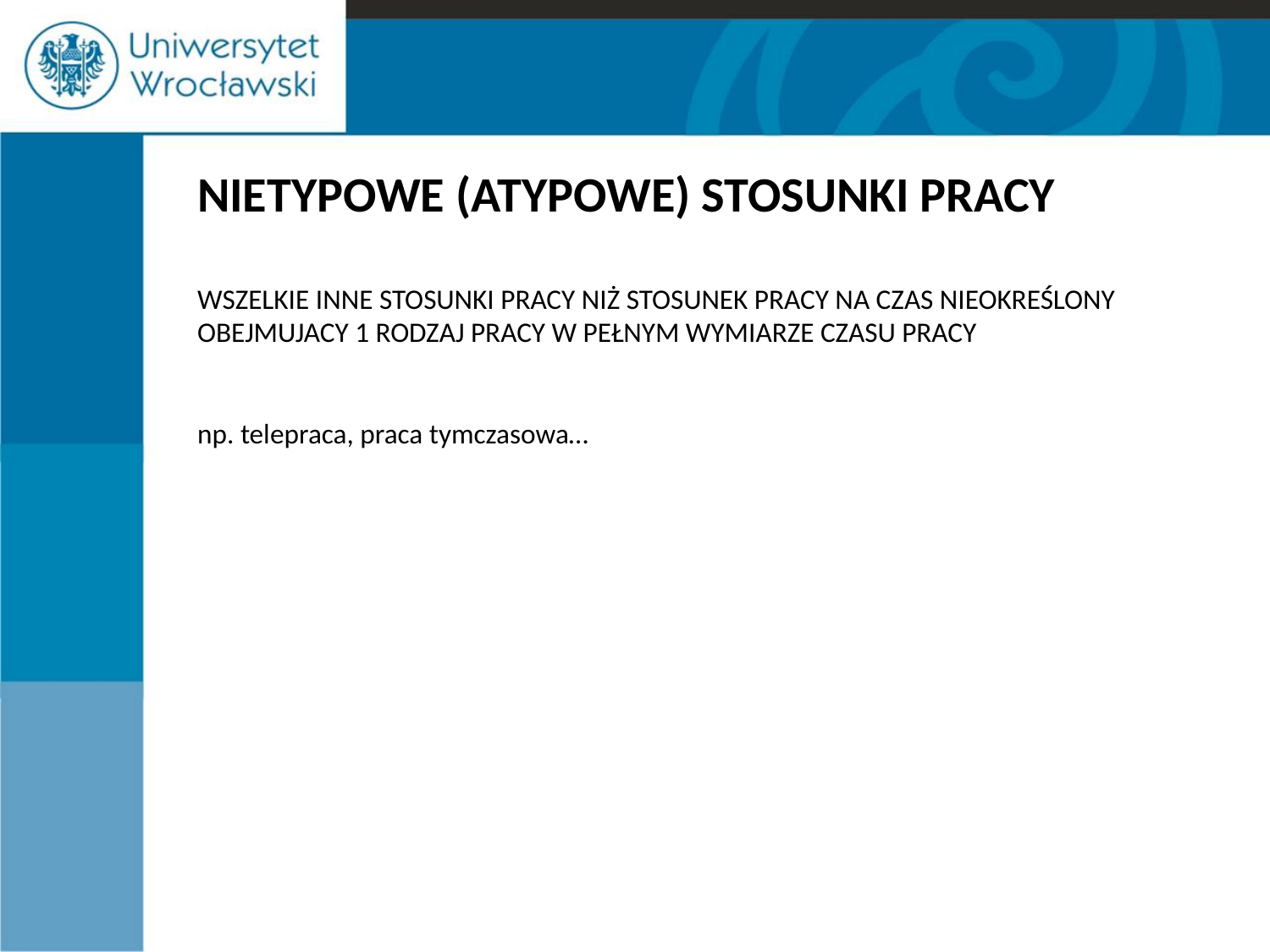

NIETYPOWE (ATYPOWE) STOSUNKI PRACY

WSZELKIE INNE STOSUNKI PRACY NIŻ STOSUNEK PRACY NA CZAS NIEOKREŚLONY OBEJMUJACY 1 RODZAJ PRACY W PEŁNYM WYMIARZE CZASU PRACY

np. telepraca, praca tymczasowa…